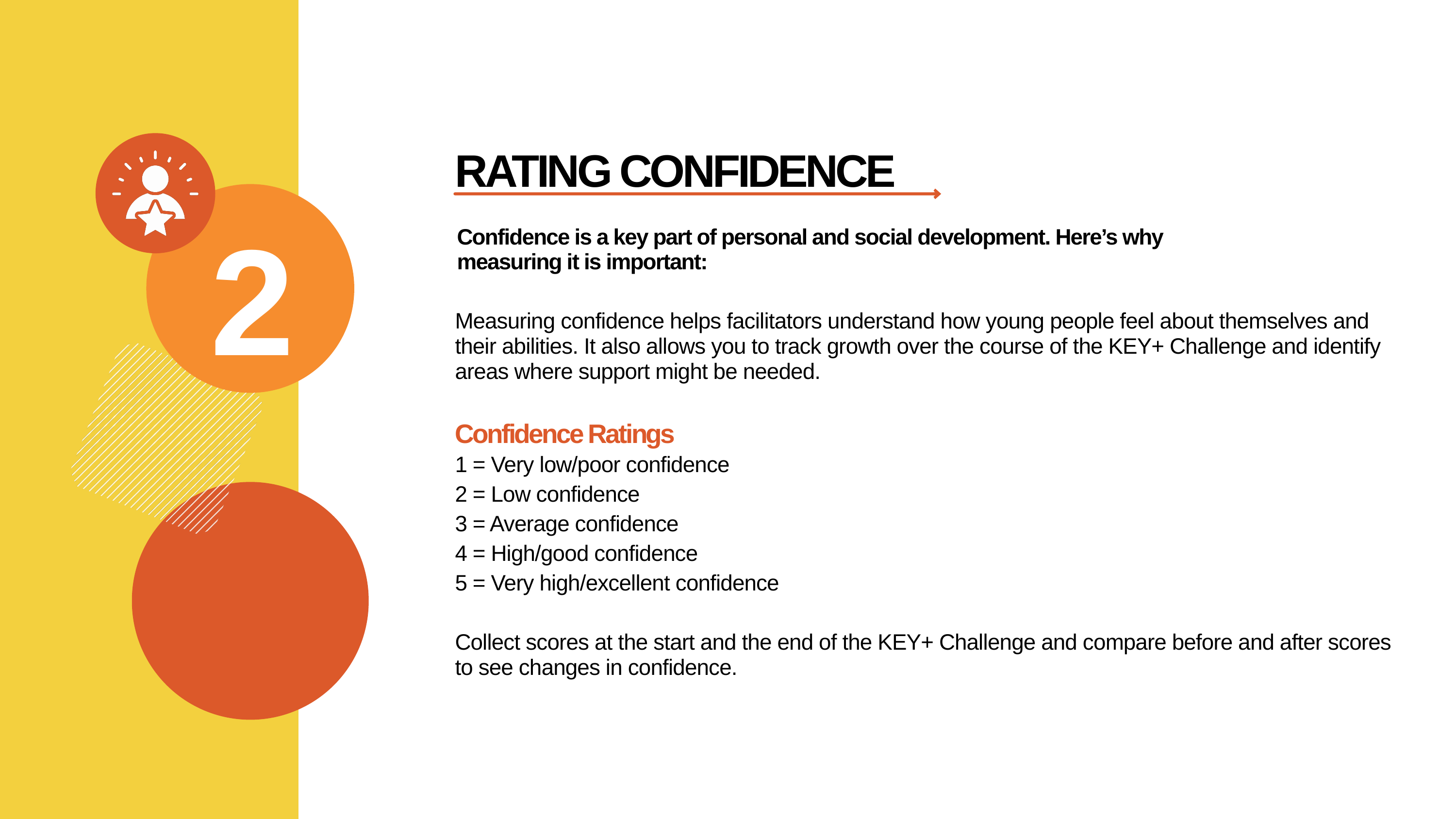

RATING CONFIDENCE

2

Confidence is a key part of personal and social development. Here’s why measuring it is important:
Measuring confidence helps facilitators understand how young people feel about themselves and their abilities. It also allows you to track growth over the course of the KEY+ Challenge and identify areas where support might be needed.

Confidence Ratings
1 = Very low/poor confidence
2 = Low confidence
3 = Average confidence
4 = High/good confidence
5 = Very high/excellent confidence

Collect scores at the start and the end of the KEY+ Challenge and compare before and after scores to see changes in confidence.